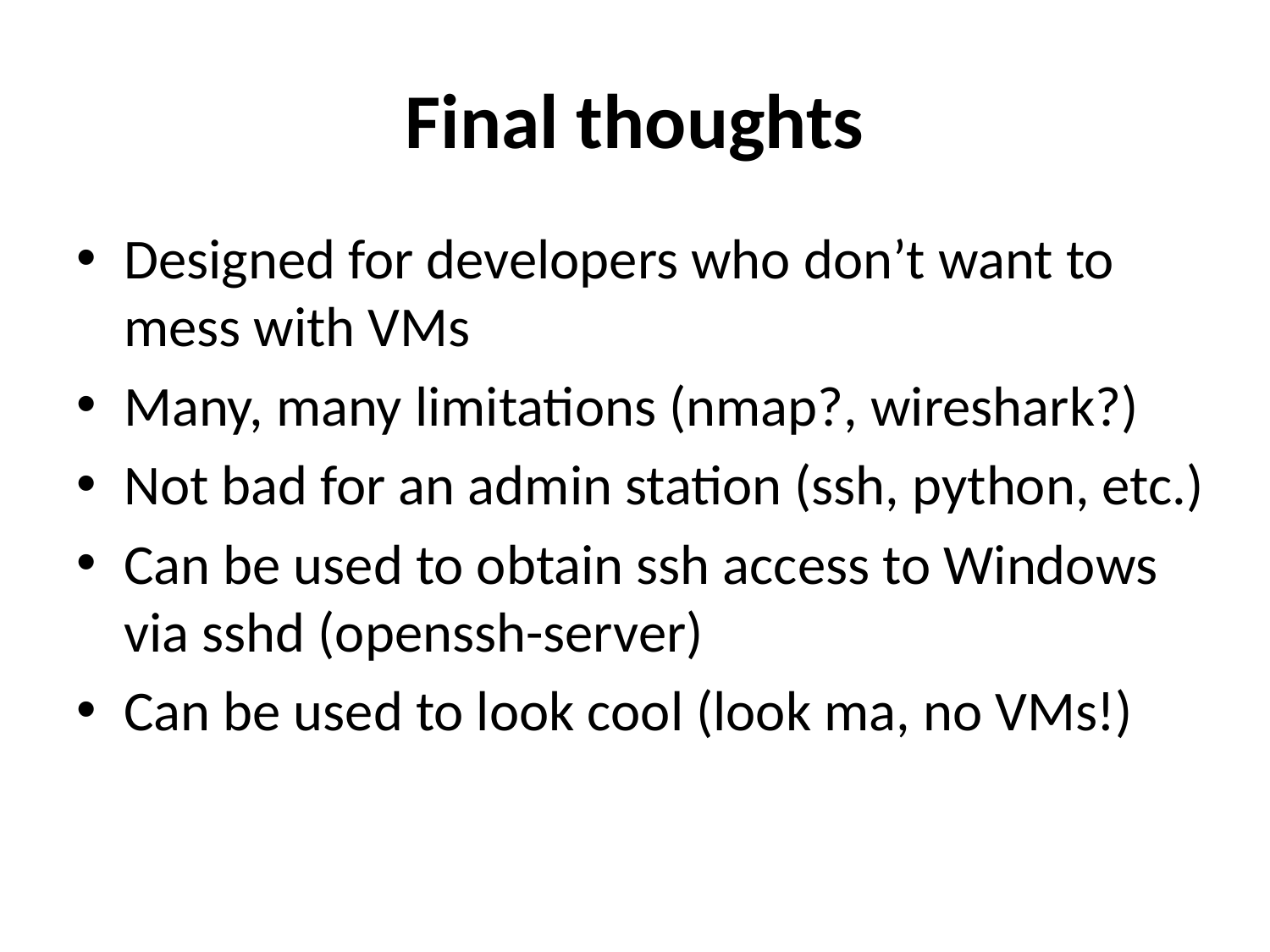

# Final thoughts
Designed for developers who don’t want to mess with VMs
Many, many limitations (nmap?, wireshark?)
Not bad for an admin station (ssh, python, etc.)
Can be used to obtain ssh access to Windows via sshd (openssh-server)
Can be used to look cool (look ma, no VMs!)